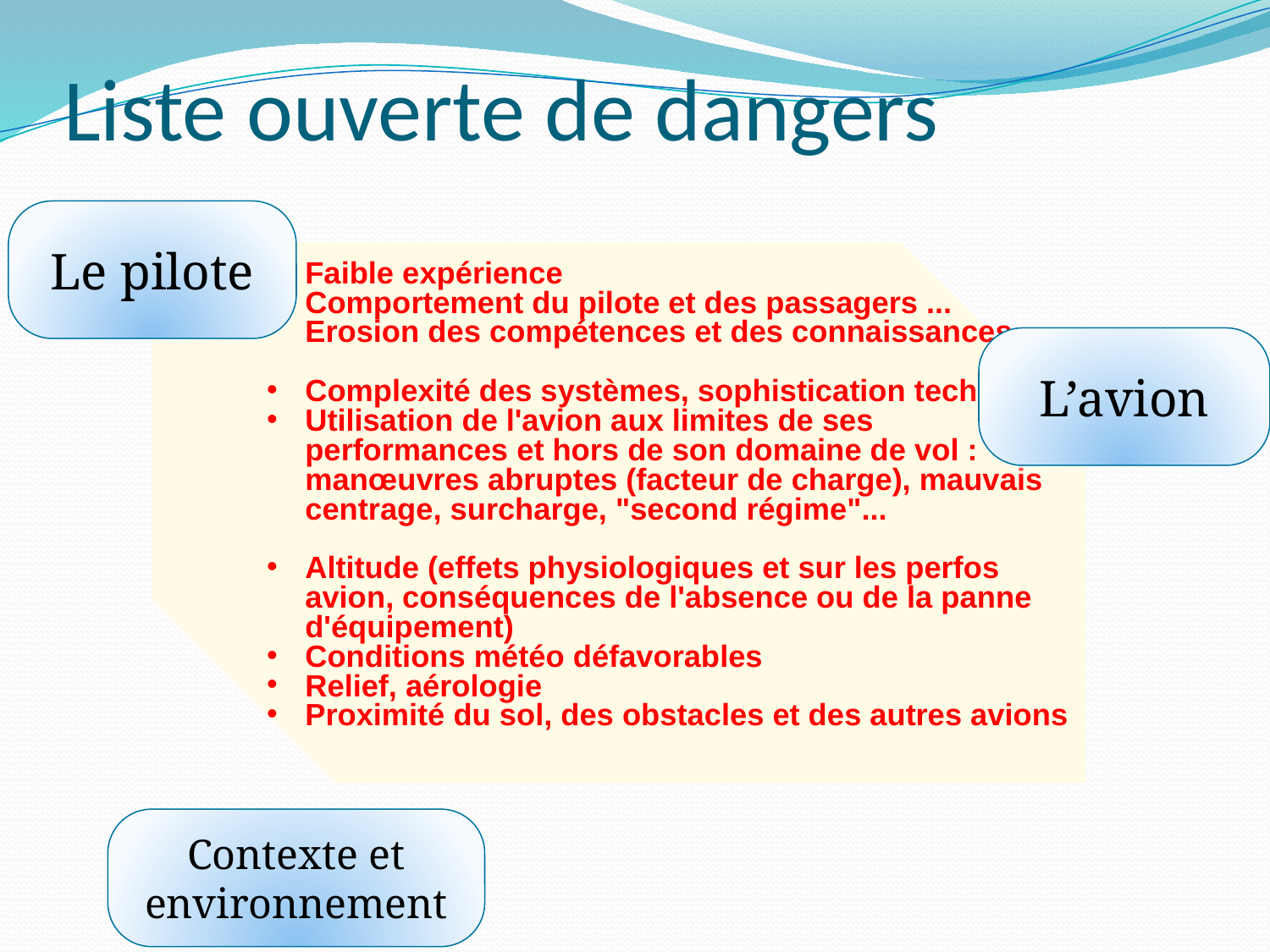

# Liste ouverte de dangers
Le pilote

Faible expérience
Comportement du pilote et des passagers ...
Erosion des compétences et des connaissances

Complexité des systèmes, sophistication technique
Utilisation de l'avion aux limites de ses performances et hors de son domaine de vol : manœuvres abruptes (facteur de charge), mauvais centrage, surcharge, "second régime"...

Altitude (effets physiologiques et sur les perfos avion, conséquences de l'absence ou de la panne d'équipement)
Conditions météo défavorables
Relief, aérologie
Proximité du sol, des obstacles et des autres avions
L’avion
Contexte et environnement